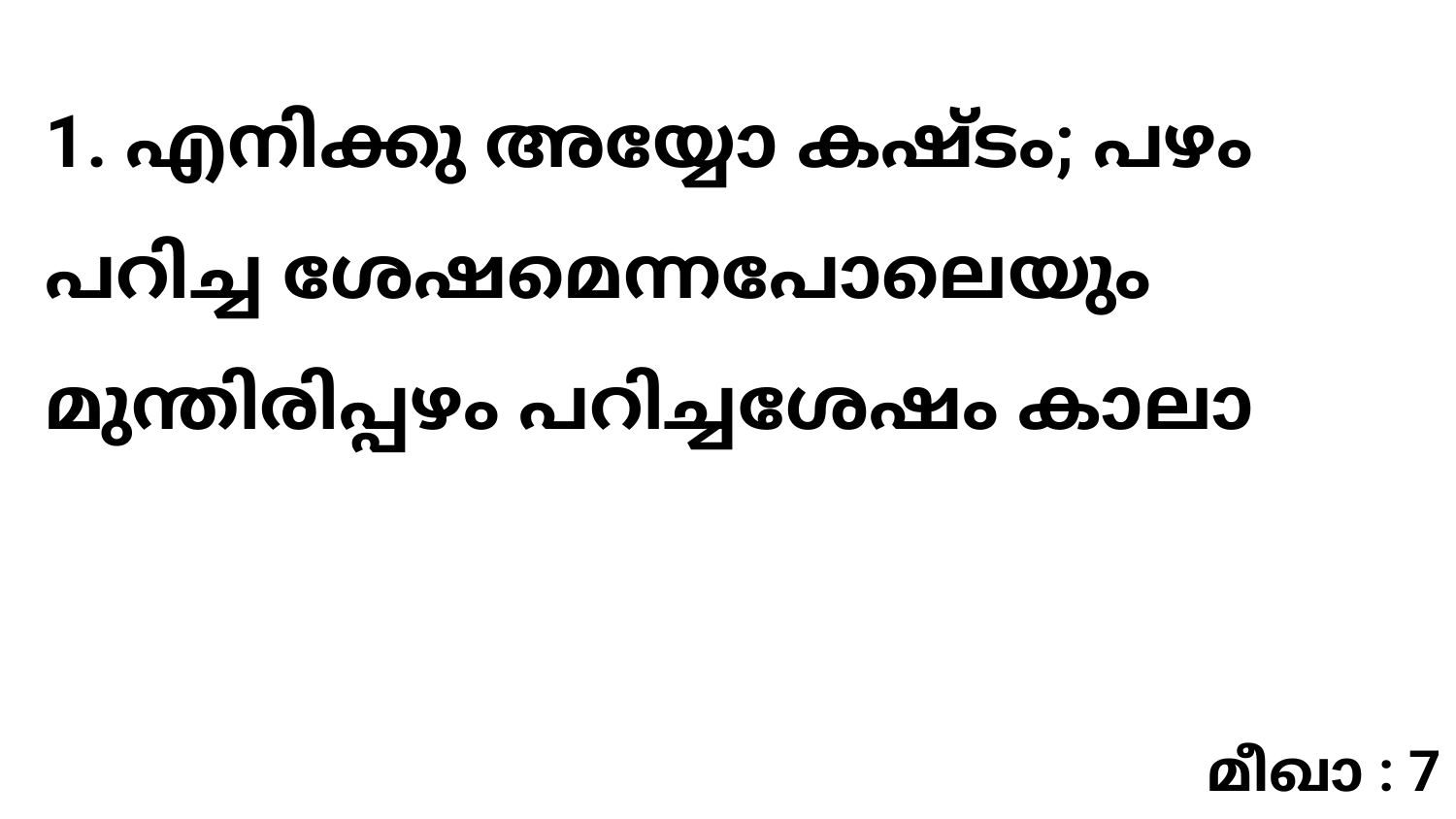

1. എനിക്കു അയ്യോ കഷ്ടം; പഴം പറിച്ച ശേഷമെന്നപോലെയും മുന്തിരിപ്പഴം പറിച്ചശേഷം കാലാ
മീഖാ : 7